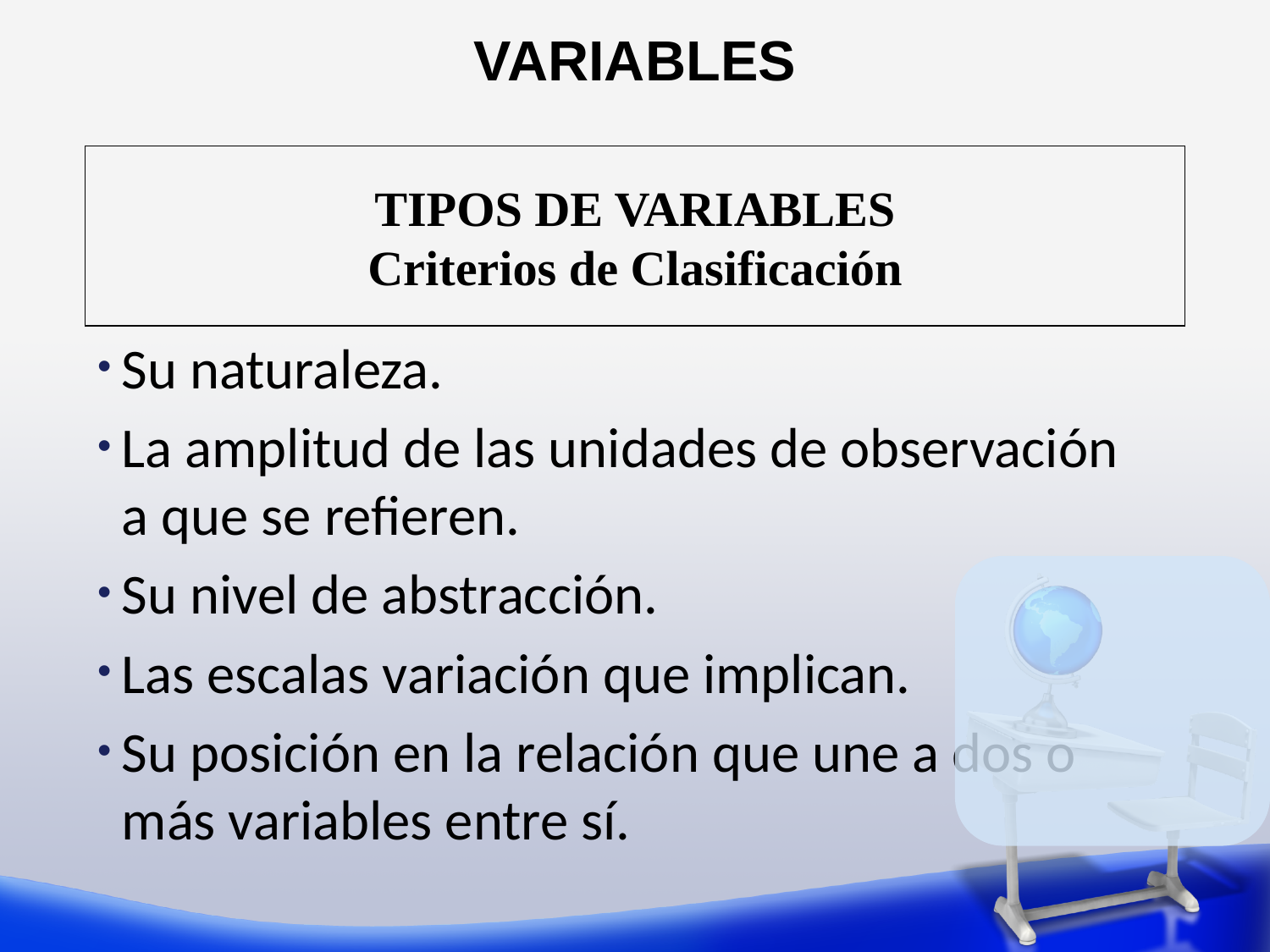

VARIABLES
TIPOS DE VARIABLES
Criterios de Clasificación
Su naturaleza.
La amplitud de las unidades de observación a que se refieren.
Su nivel de abstracción.
Las escalas variación que implican.
Su posición en la relación que une a dos o más variables entre sí.